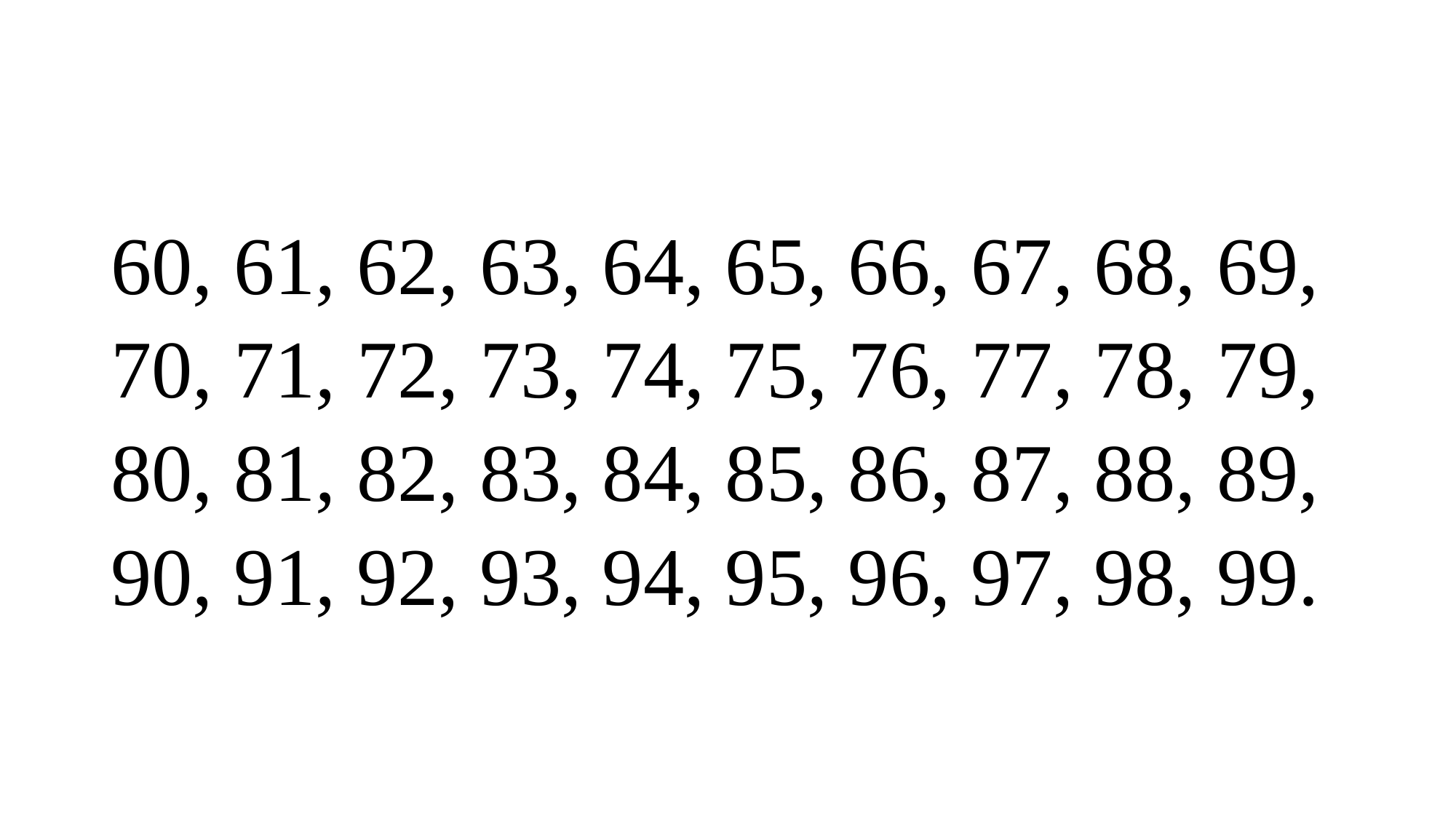

60, 61, 62, 63, 64, 65, 66, 67, 68, 69,
70, 71, 72, 73, 74, 75, 76, 77, 78, 79,
80, 81, 82, 83, 84, 85, 86, 87, 88, 89,
90, 91, 92, 93, 94, 95, 96, 97, 98, 99.